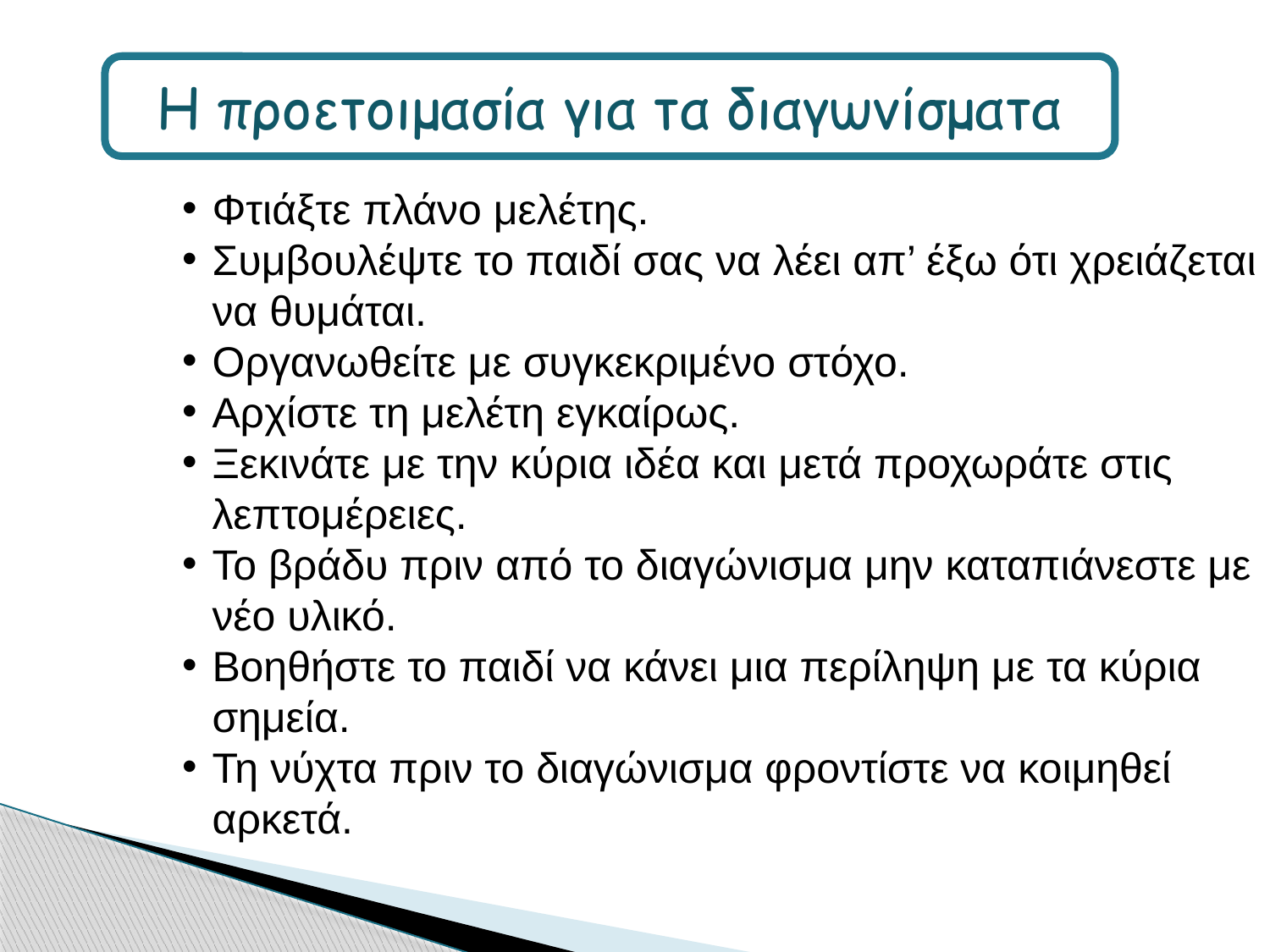

Η προετοιμασία για τα διαγωνίσματα
Φτιάξτε πλάνο μελέτης.
Συμβουλέψτε το παιδί σας να λέει απ’ έξω ότι χρειάζεται να θυμάται.
Οργανωθείτε με συγκεκριμένο στόχο.
Αρχίστε τη μελέτη εγκαίρως.
Ξεκινάτε με την κύρια ιδέα και μετά προχωράτε στις λεπτομέρειες.
Το βράδυ πριν από το διαγώνισμα μην καταπιάνεστε με νέο υλικό.
Βοηθήστε το παιδί να κάνει μια περίληψη με τα κύρια σημεία.
Τη νύχτα πριν το διαγώνισμα φροντίστε να κοιμηθεί αρκετά.